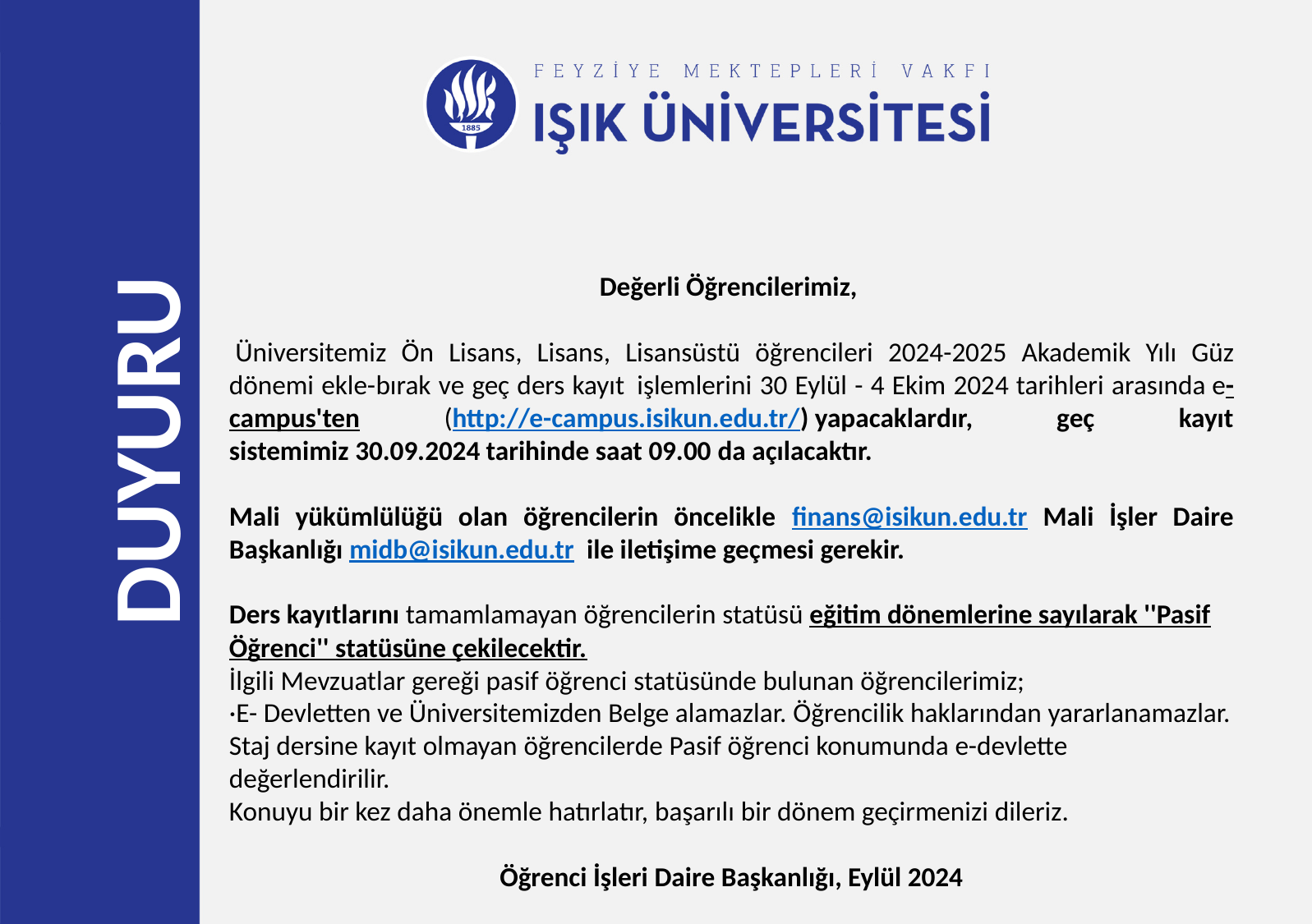

Değerli Öğrencilerimiz,

 Üniversitemiz Ön Lisans, Lisans, Lisansüstü öğrencileri 2024-2025 Akademik Yılı Güz dönemi ekle-bırak ve geç ders kayıt  işlemlerini 30 Eylül - 4 Ekim 2024 tarihleri arasında e-campus'ten (http://e-campus.isikun.edu.tr/) yapacaklardır, geç kayıt sistemimiz 30.09.2024 tarihinde saat 09.00 da açılacaktır.

Mali yükümlülüğü olan öğrencilerin öncelikle finans@isikun.edu.tr Mali İşler Daire Başkanlığı midb@isikun.edu.tr  ile iletişime geçmesi gerekir.

Ders kayıtlarını tamamlamayan öğrencilerin statüsü eğitim dönemlerine sayılarak ''Pasif Öğrenci'' statüsüne çekilecektir.
İlgili Mevzuatlar gereği pasif öğrenci statüsünde bulunan öğrencilerimiz;
·E- Devletten ve Üniversitemizden Belge alamazlar. Öğrencilik haklarından yararlanamazlar. Staj dersine kayıt olmayan öğrencilerde Pasif öğrenci konumunda e-devlette değerlendirilir.
Konuyu bir kez daha önemle hatırlatır, başarılı bir dönem geçirmenizi dileriz.

Öğrenci İşleri Daire Başkanlığı, Eylül 2024
DUYURU